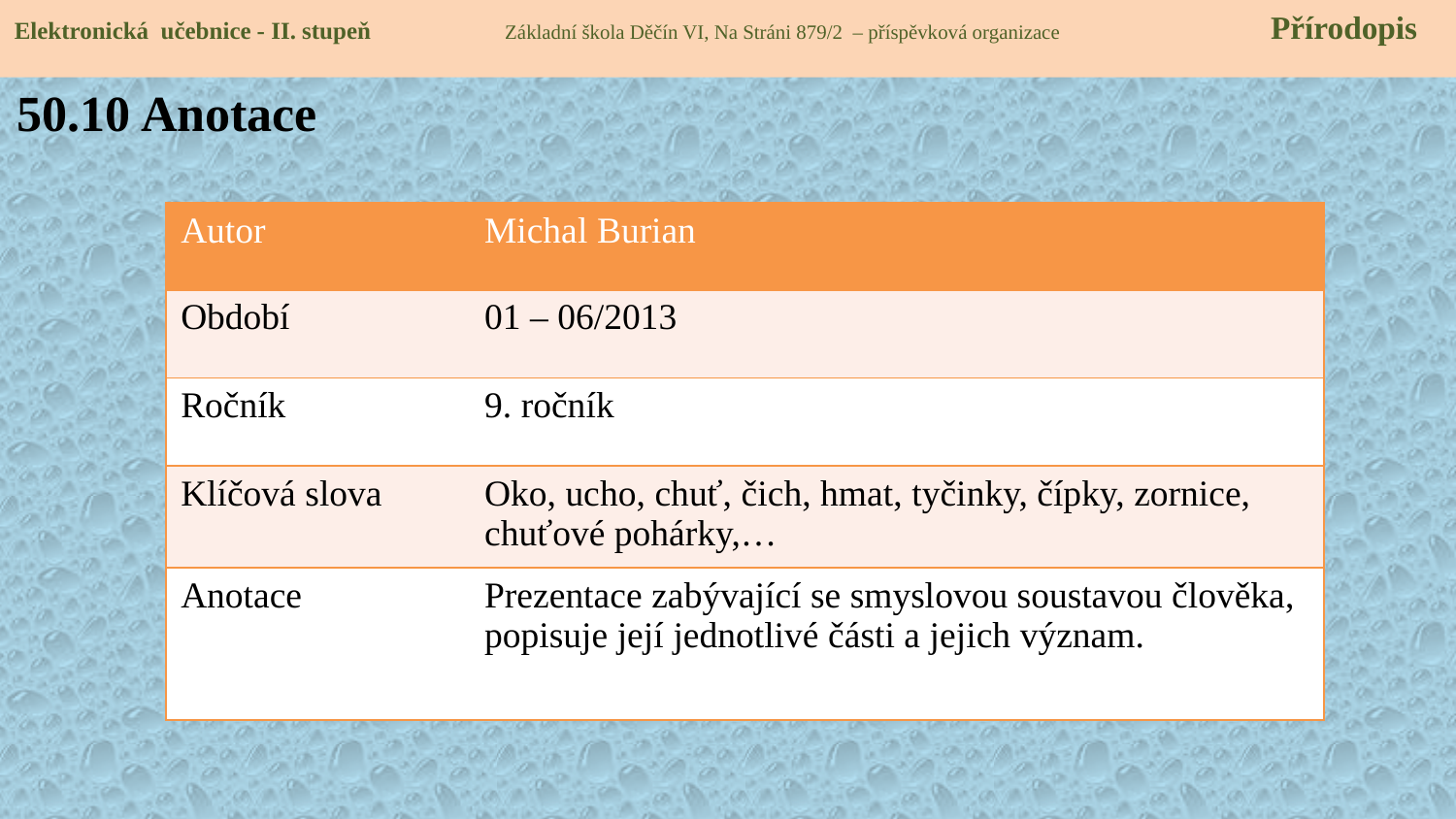

Elektronická  učebnice - II. stupeň                      Základní škola Děčín VI, Na Stráni 879/2  – příspěvková organizace                       	                  Přírodopis

50.10 Anotace
| Autor | Michal Burian |
| --- | --- |
| Období | 01 – 06/2013 |
| Ročník | 9. ročník |
| Klíčová slova | Oko, ucho, chuť, čich, hmat, tyčinky, čípky, zornice, chuťové pohárky,… |
| Anotace | Prezentace zabývající se smyslovou soustavou člověka, popisuje její jednotlivé části a jejich význam. |